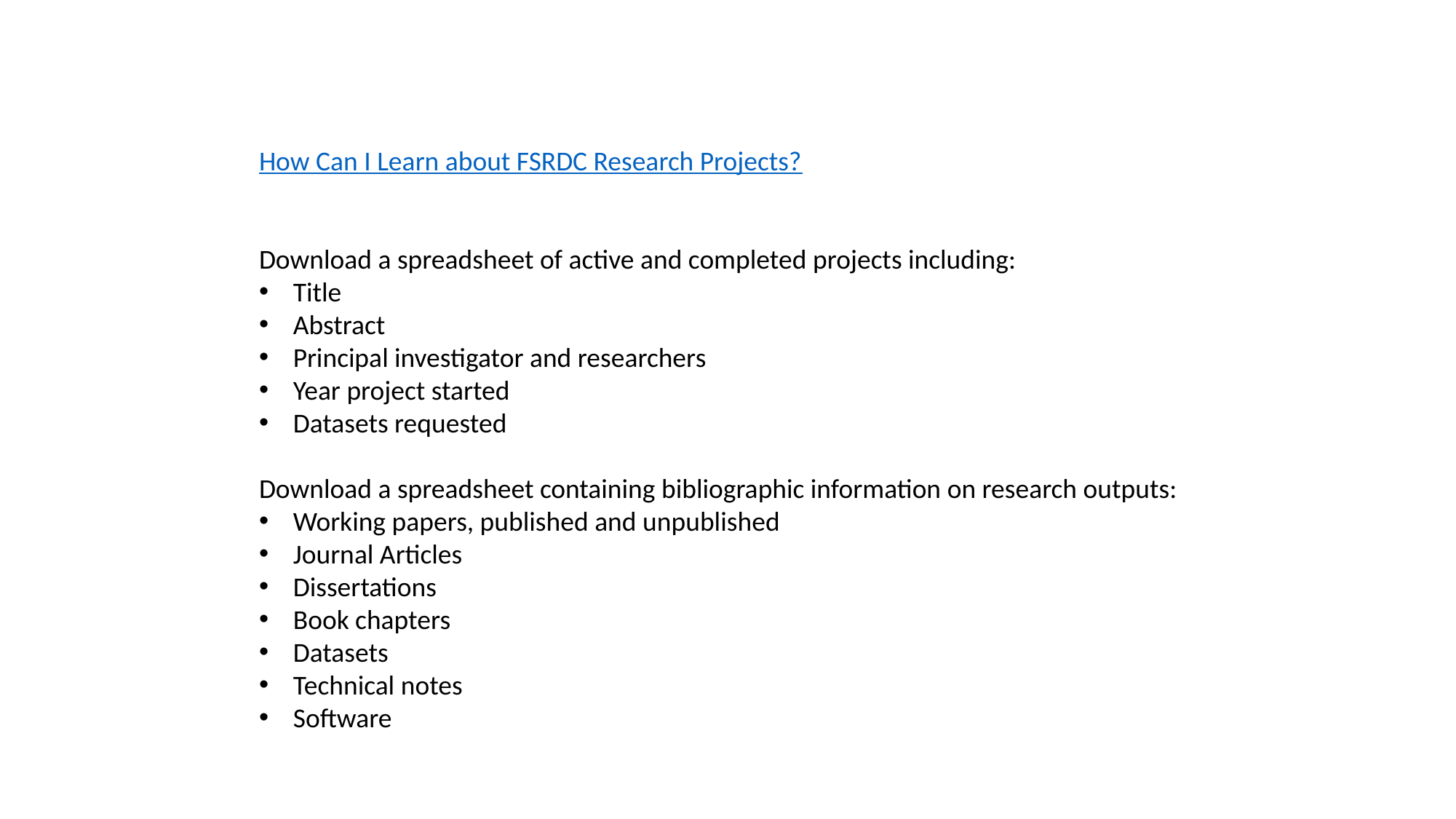

How Can I Learn about FSRDC Research Projects?

Download a spreadsheet of active and completed projects including:
Title
Abstract
Principal investigator and researchers
Year project started
Datasets requested

Download a spreadsheet containing bibliographic information on research outputs:
Working papers, published and unpublished
Journal Articles
Dissertations
Book chapters
Datasets
Technical notes
Software